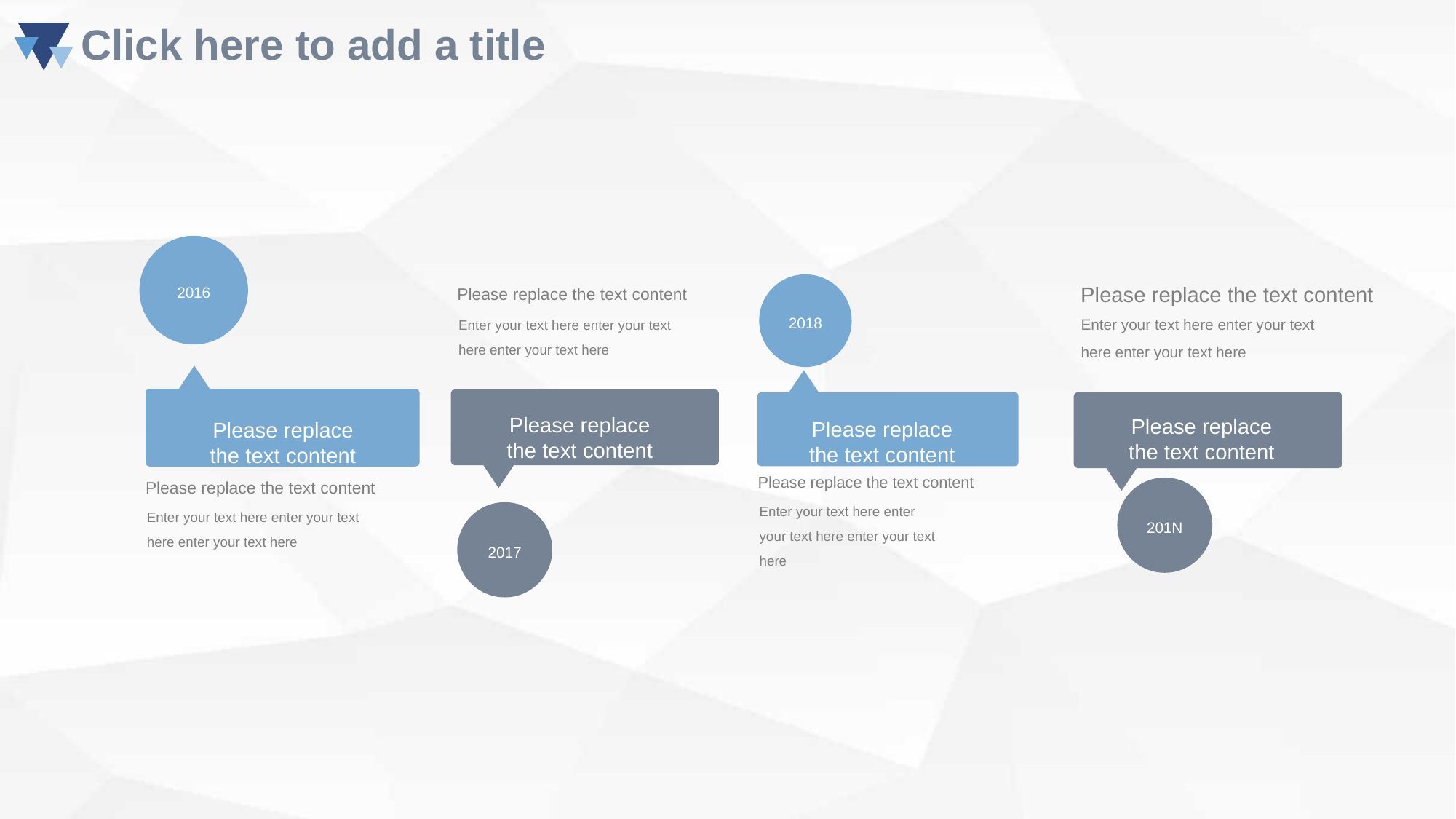

2016

2018
Please replace the text content
Please replace the text content
Enter your text here enter your text here enter your text here
Enter your text here enter your text here enter your text here

Please replace the text content
Please replace the text content
Please replace the text content
Please replace the text content
Please replace the text content

201N
Please replace the text content
Enter your text here enter your text here enter your text here
Enter your text here enter your text here enter your text here

2017